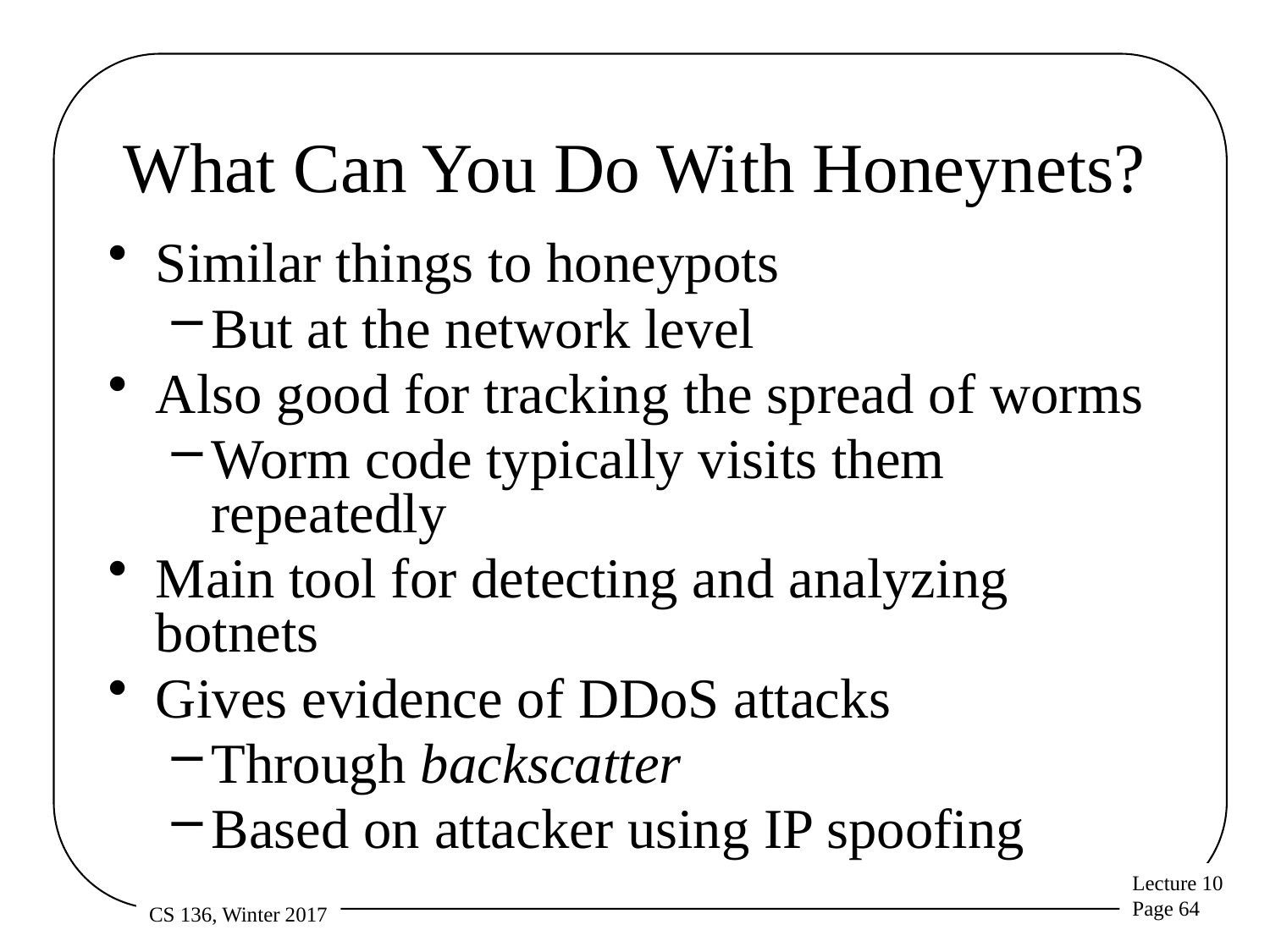

# What Can You Do With Honeynets?
Similar things to honeypots
But at the network level
Also good for tracking the spread of worms
Worm code typically visits them repeatedly
Main tool for detecting and analyzing botnets
Gives evidence of DDoS attacks
Through backscatter
Based on attacker using IP spoofing